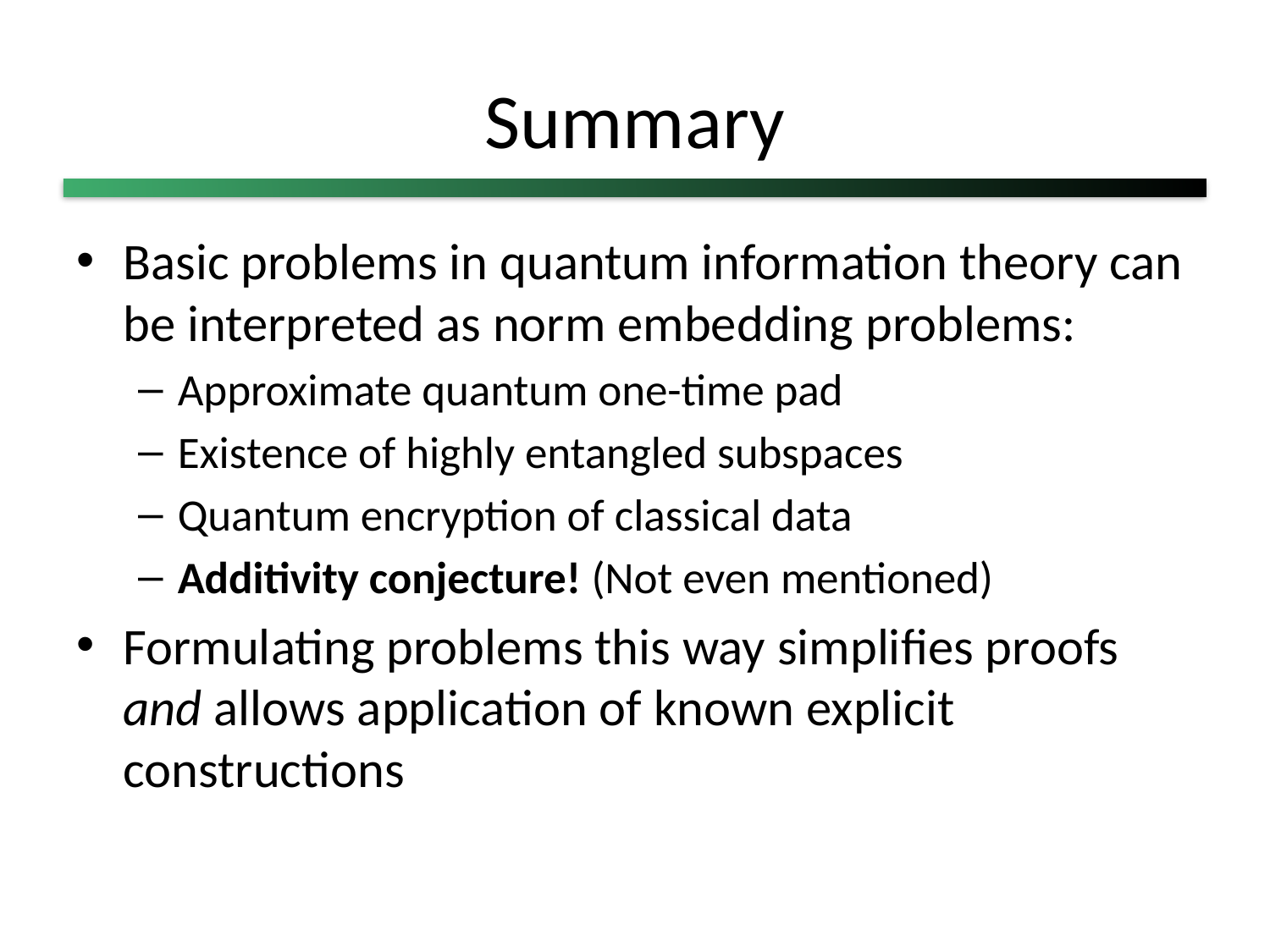

# Summary
Basic problems in quantum information theory can be interpreted as norm embedding problems:
Approximate quantum one-time pad
Existence of highly entangled subspaces
Quantum encryption of classical data
Additivity conjecture! (Not even mentioned)
Formulating problems this way simplifies proofs and allows application of known explicit constructions